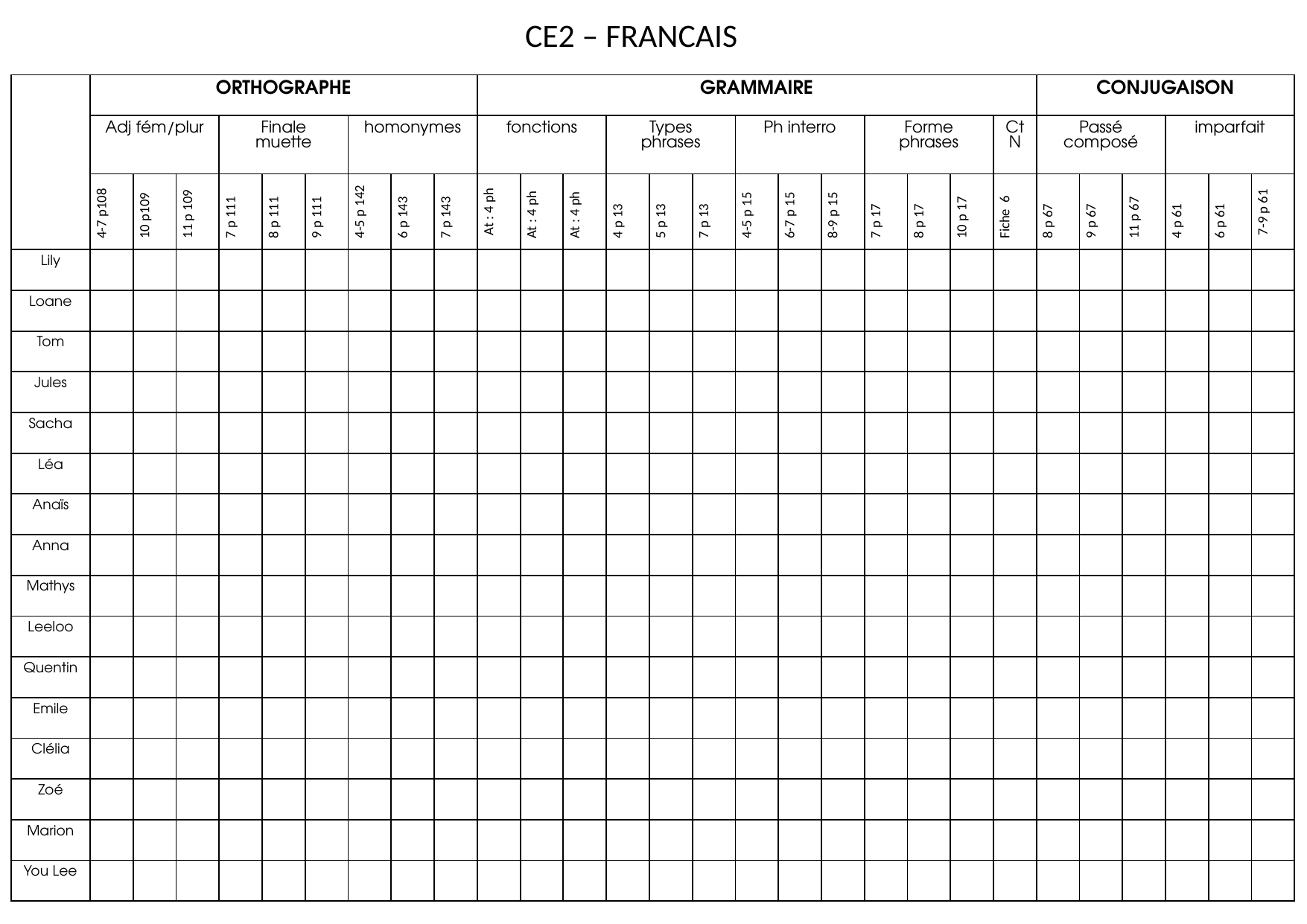

CE2 – FRANCAIS
|  | ORTHOGRAPHE |  |  |  |  |  |  |  |  | GRAMMAIRE |  |  |  |  |  |  |  |  |  |  |  |  | CONJUGAISON |  |  |  |  |  |
| --- | --- | --- | --- | --- | --- | --- | --- | --- | --- | --- | --- | --- | --- | --- | --- | --- | --- | --- | --- | --- | --- | --- | --- | --- | --- | --- | --- | --- |
|  | Adj fém/plur |  |  | Finale muette |  |  | homonymes |  |  | fonctions |  |  | Types phrases |  |  | Ph interro |  |  | Forme phrases |  |  | Ct N | Passé composé |  |  | imparfait |  |  |
|  | 4-7 p108 | 10 p109 | 11 p 109 | 7 p 111 | 8 p 111 | 9 p 111 | 4-5 p 142 | 6 p 143 | 7 p 143 | At : 4 ph | At : 4 ph | At : 4 ph | 4 p 13 | 5 p 13 | 7 p 13 | 4-5 p 15 | 6-7 p 15 | 8-9 p 15 | 7 p 17 | 8 p 17 | 10 p 17 | Fiche 6 | 8 p 67 | 9 p 67 | 11 p 67 | 4 p 61 | 6 p 61 | 7-9 p 61 |
| Lily |  |  |  |  |  |  |  |  |  |  |  |  |  |  |  |  |  |  |  |  |  |  |  |  |  |  |  |  |
| Loane |  |  |  |  |  |  |  |  |  |  |  |  |  |  |  |  |  |  |  |  |  |  |  |  |  |  |  |  |
| Tom |  |  |  |  |  |  |  |  |  |  |  |  |  |  |  |  |  |  |  |  |  |  |  |  |  |  |  |  |
| Jules |  |  |  |  |  |  |  |  |  |  |  |  |  |  |  |  |  |  |  |  |  |  |  |  |  |  |  |  |
| Sacha |  |  |  |  |  |  |  |  |  |  |  |  |  |  |  |  |  |  |  |  |  |  |  |  |  |  |  |  |
| Léa |  |  |  |  |  |  |  |  |  |  |  |  |  |  |  |  |  |  |  |  |  |  |  |  |  |  |  |  |
| Anaïs |  |  |  |  |  |  |  |  |  |  |  |  |  |  |  |  |  |  |  |  |  |  |  |  |  |  |  |  |
| Anna |  |  |  |  |  |  |  |  |  |  |  |  |  |  |  |  |  |  |  |  |  |  |  |  |  |  |  |  |
| Mathys |  |  |  |  |  |  |  |  |  |  |  |  |  |  |  |  |  |  |  |  |  |  |  |  |  |  |  |  |
| Leeloo |  |  |  |  |  |  |  |  |  |  |  |  |  |  |  |  |  |  |  |  |  |  |  |  |  |  |  |  |
| Quentin |  |  |  |  |  |  |  |  |  |  |  |  |  |  |  |  |  |  |  |  |  |  |  |  |  |  |  |  |
| Emile |  |  |  |  |  |  |  |  |  |  |  |  |  |  |  |  |  |  |  |  |  |  |  |  |  |  |  |  |
| Clélia |  |  |  |  |  |  |  |  |  |  |  |  |  |  |  |  |  |  |  |  |  |  |  |  |  |  |  |  |
| Zoé |  |  |  |  |  |  |  |  |  |  |  |  |  |  |  |  |  |  |  |  |  |  |  |  |  |  |  |  |
| Marion |  |  |  |  |  |  |  |  |  |  |  |  |  |  |  |  |  |  |  |  |  |  |  |  |  |  |  |  |
| You Lee |  |  |  |  |  |  |  |  |  |  |  |  |  |  |  |  |  |  |  |  |  |  |  |  |  |  |  |  |